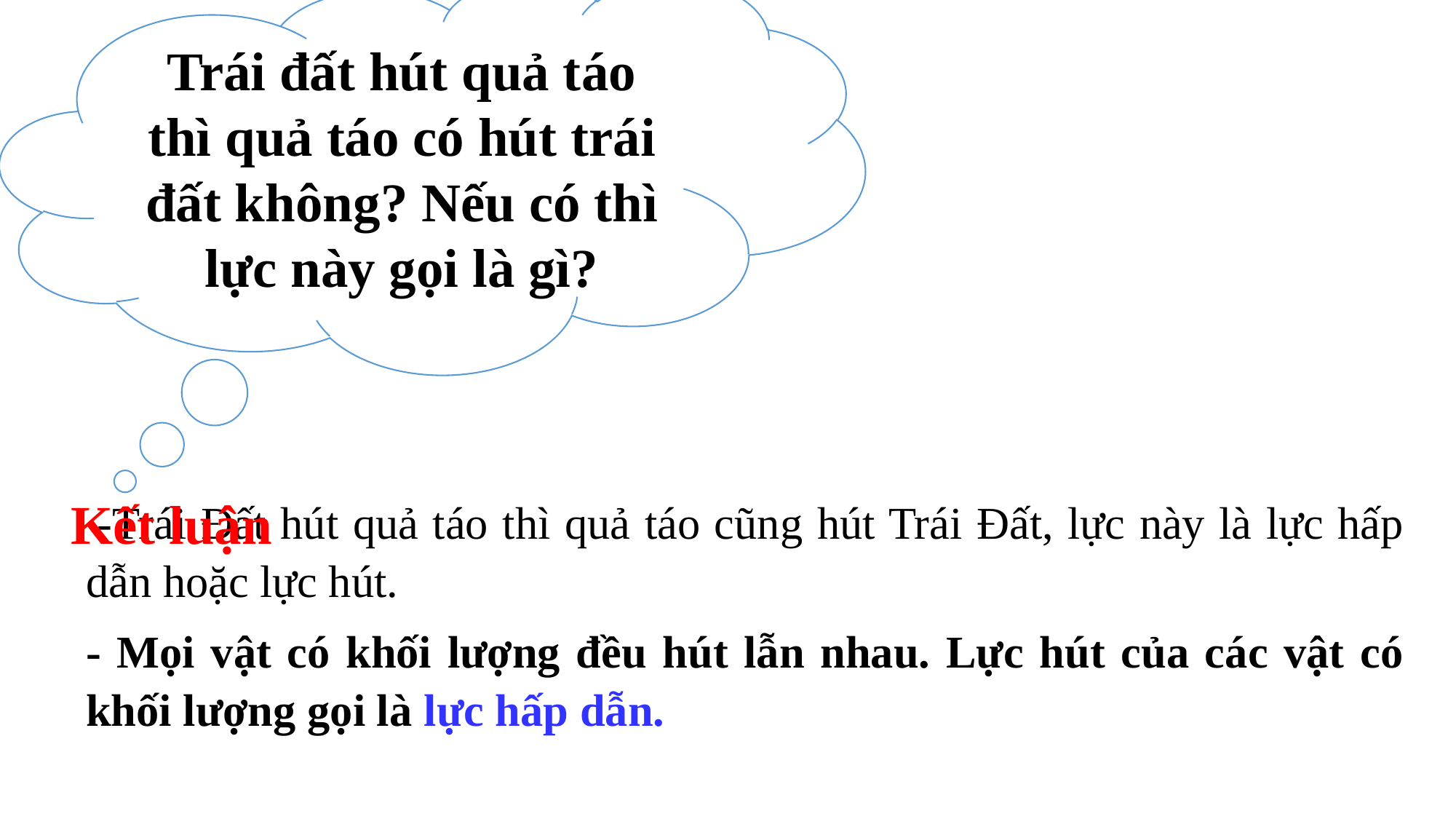

Trái đất hút quả táo thì quả táo có hút trái đất không? Nếu có thì lực này gọi là gì?
Kết luận
 -Trái Đất hút quả táo thì quả táo cũng hút Trái Đất, lực này là lực hấp dẫn hoặc lực hút.
- Mọi vật có khối lượng đều hút lẫn nhau. Lực hút của các vật có khối lượng gọi là lực hấp dẫn.